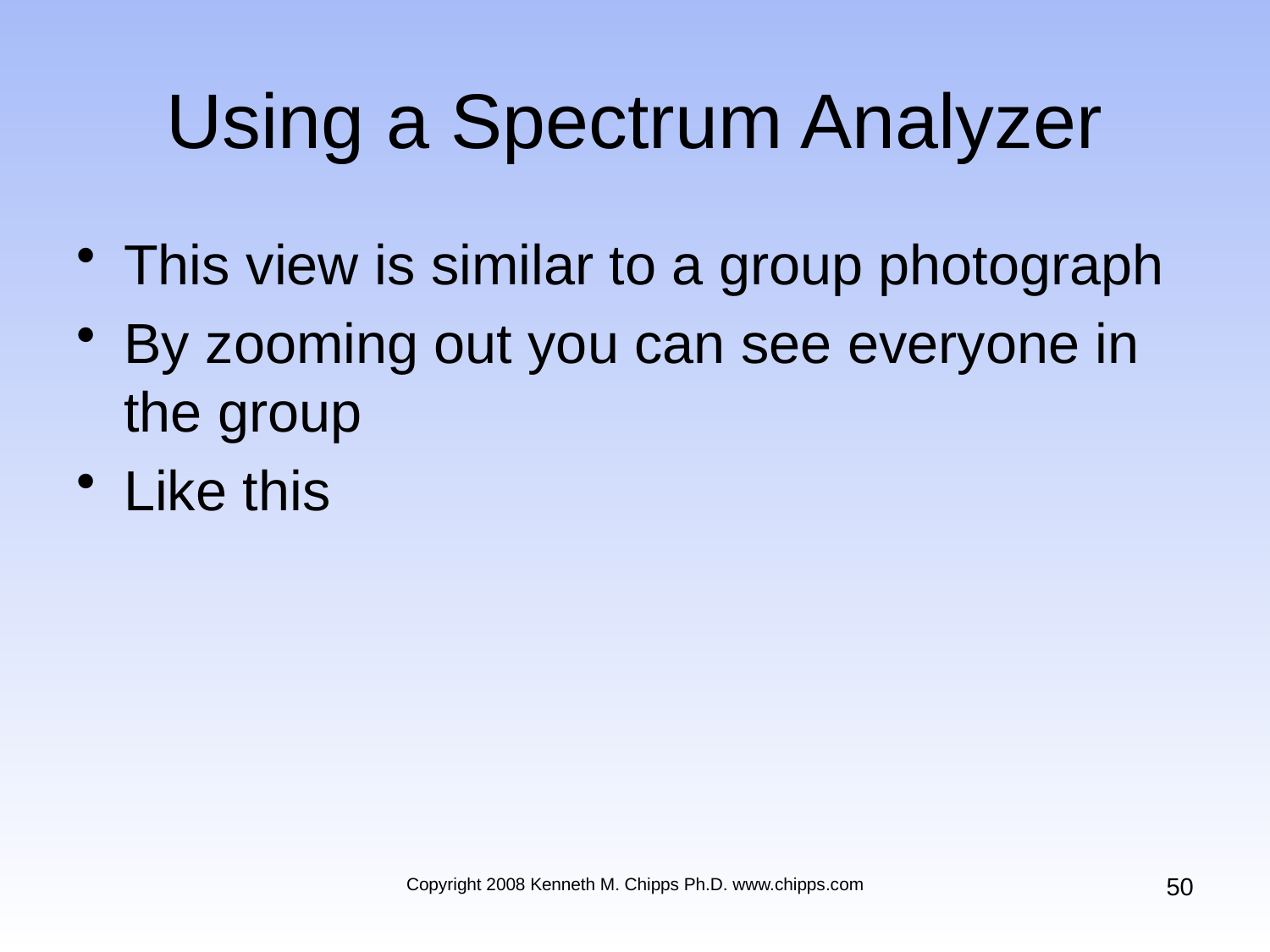

# Using a Spectrum Analyzer
This view is similar to a group photograph
By zooming out you can see everyone in the group
Like this
50
Copyright 2008 Kenneth M. Chipps Ph.D. www.chipps.com